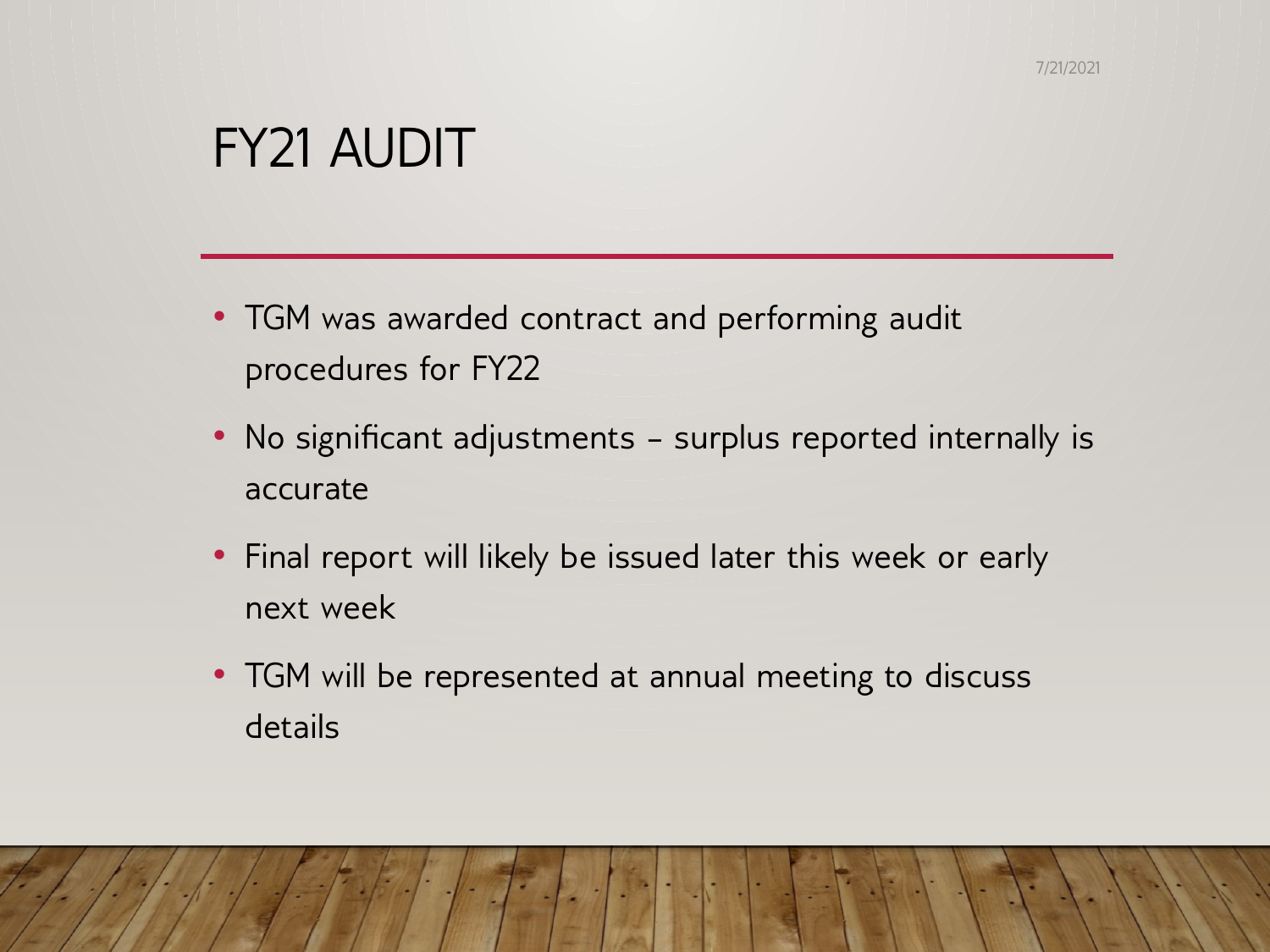

7/21/2021
# FY21 AUDIT
TGM was awarded contract and performing audit procedures for FY22
No significant adjustments – surplus reported internally is accurate
Final report will likely be issued later this week or early next week
TGM will be represented at annual meeting to discuss details